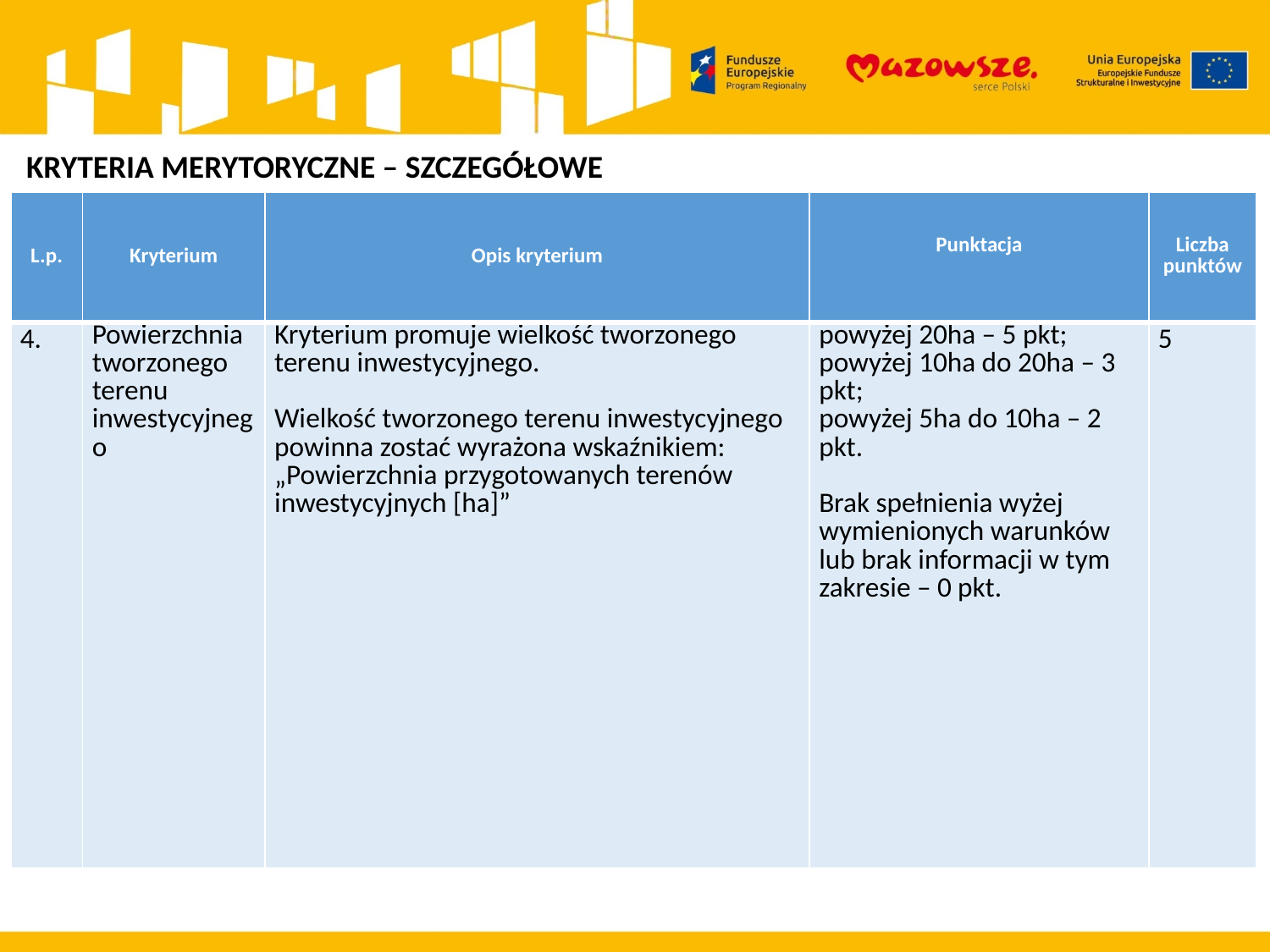

KRYTERIA MERYTORYCZNE – SZCZEGÓŁOWE
| L.p. | Kryterium | Opis kryterium | Punktacja | Liczba punktów |
| --- | --- | --- | --- | --- |
| 4. | Powierzchnia tworzonego terenu inwestycyjnego | Kryterium promuje wielkość tworzonego terenu inwestycyjnego.   Wielkość tworzonego terenu inwestycyjnego powinna zostać wyrażona wskaźnikiem: „Powierzchnia przygotowanych terenów inwestycyjnych [ha]” | powyżej 20ha – 5 pkt; powyżej 10ha do 20ha – 3 pkt; powyżej 5ha do 10ha – 2 pkt.   Brak spełnienia wyżej wymienionych warunków lub brak informacji w tym zakresie – 0 pkt. | 5 |